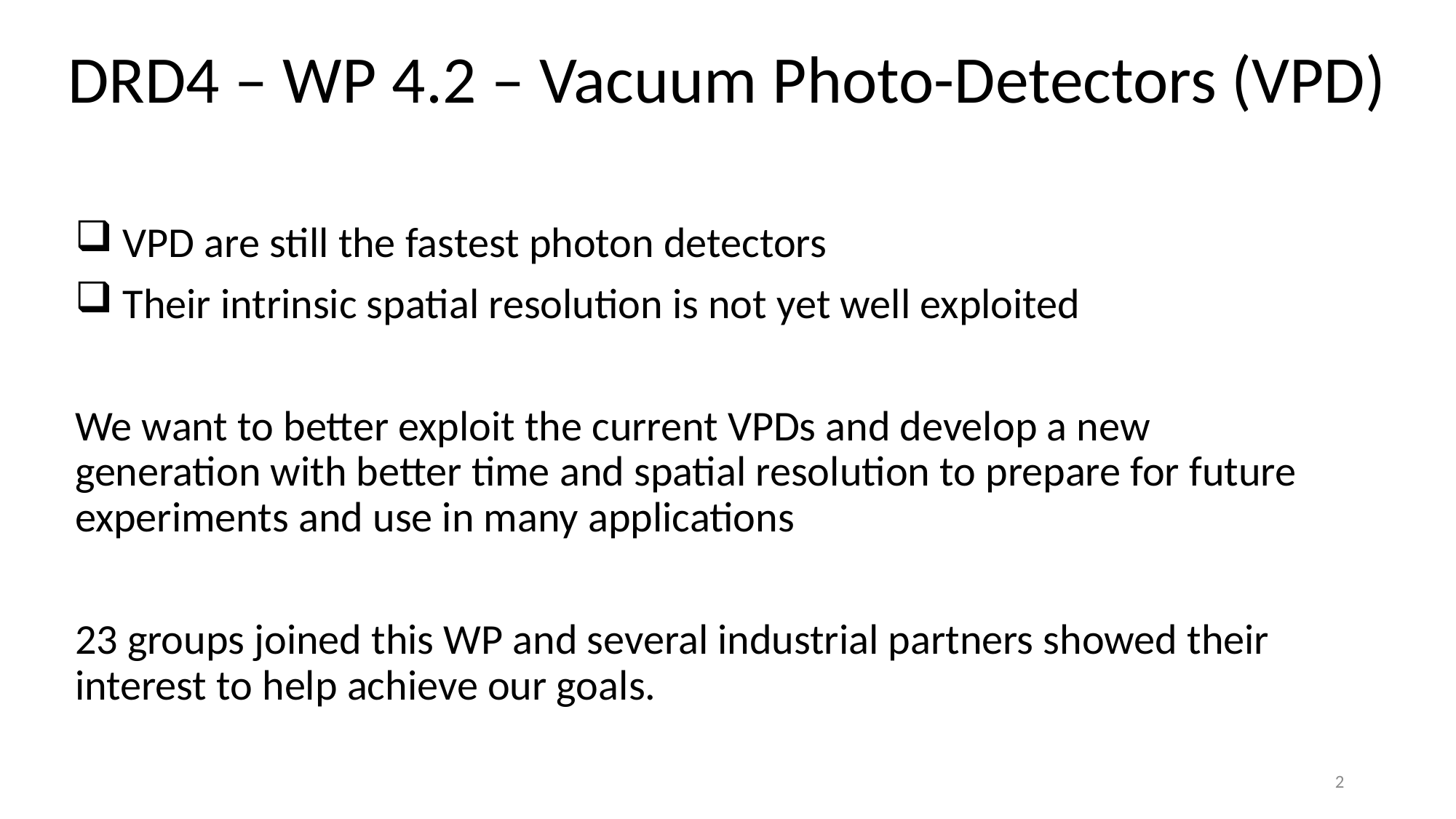

# DRD4 – WP 4.2 – Vacuum Photo-Detectors (VPD)

 VPD are still the fastest photon detectors
 Their intrinsic spatial resolution is not yet well exploited

We want to better exploit the current VPDs and develop a new generation with better time and spatial resolution to prepare for future experiments and use in many applications

23 groups joined this WP and several industrial partners showed their interest to help achieve our goals.

2